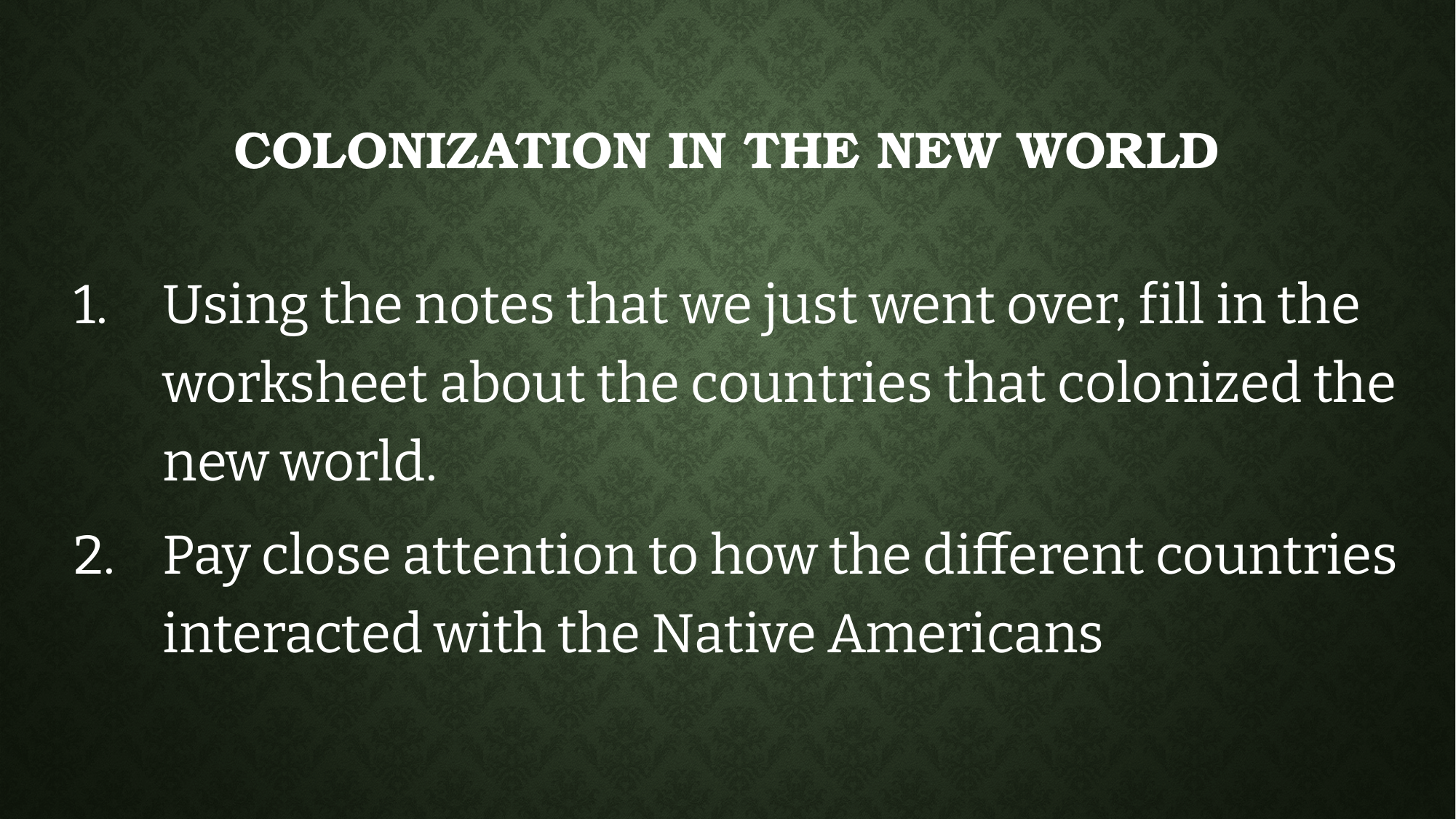

# Colonization in the New World
Using the notes that we just went over, fill in the worksheet about the countries that colonized the new world.
Pay close attention to how the different countries interacted with the Native Americans